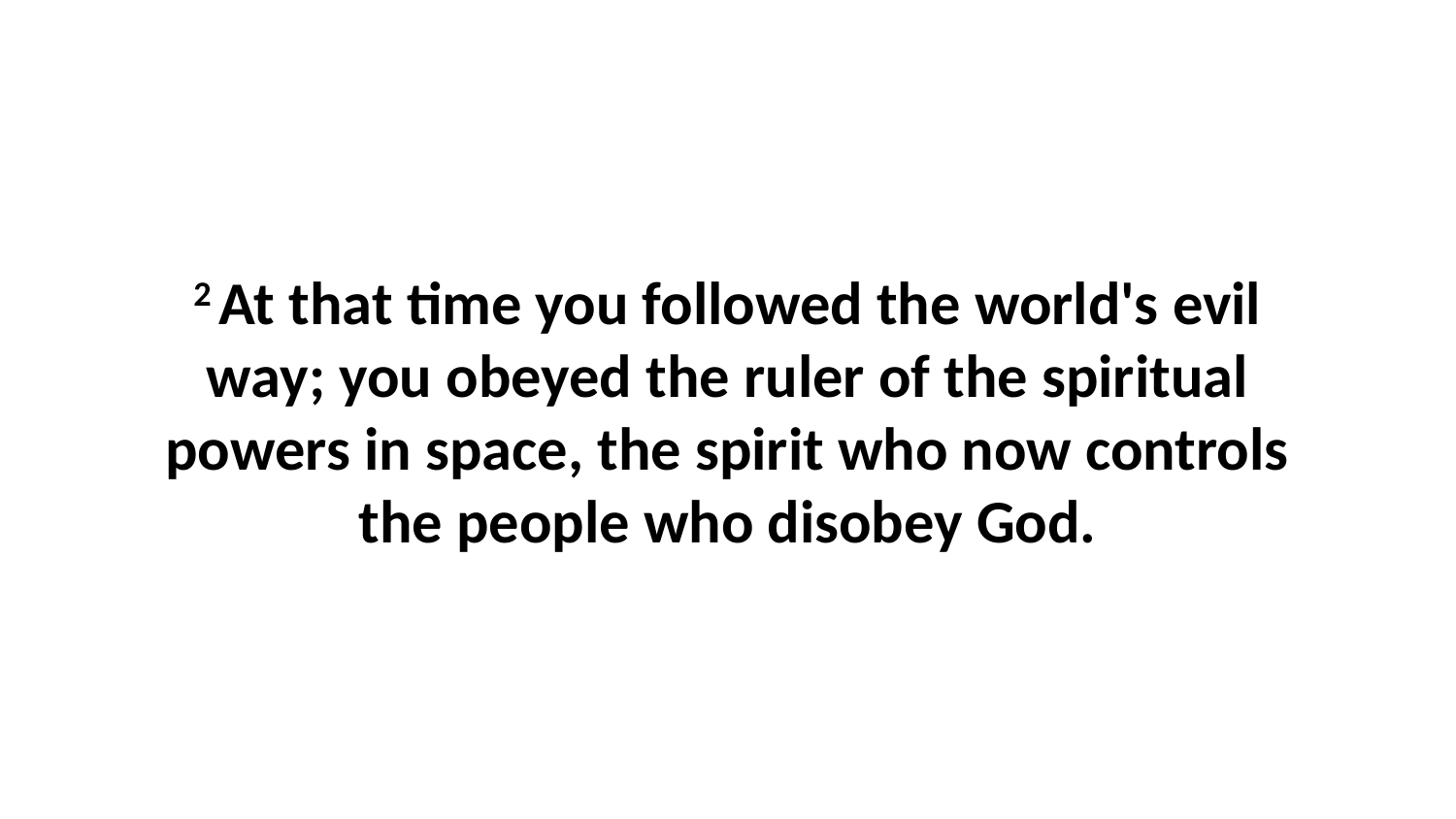

2 At that time you followed the world's evil way; you obeyed the ruler of the spiritual powers in space, the spirit who now controls the people who disobey God.